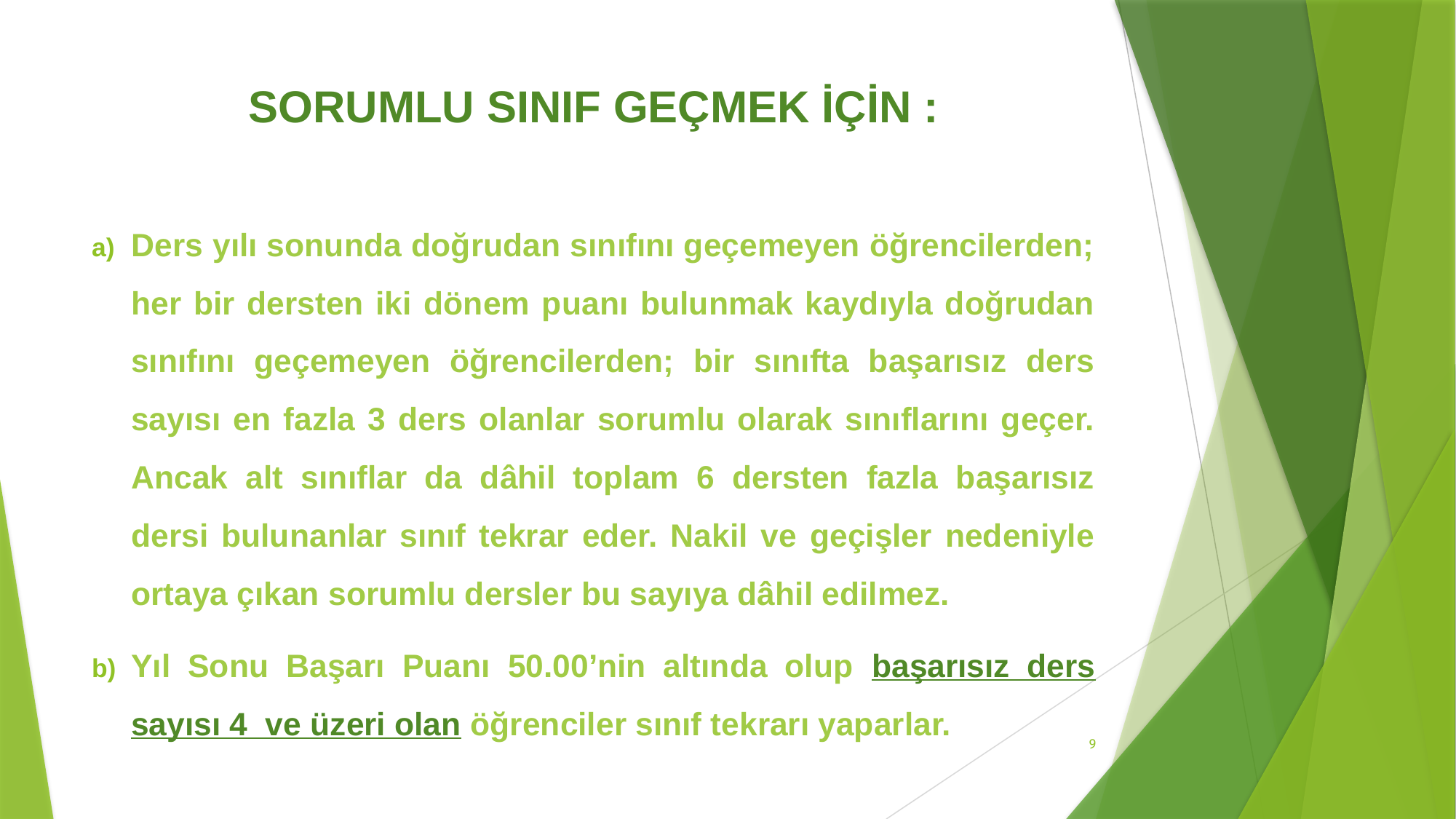

# SORUMLU SINIF GEÇMEK İÇİN :

Ders yılı sonunda doğrudan sınıfını geçemeyen öğrencilerden; her bir dersten iki dönem puanı bulunmak kaydıyla doğrudan sınıfını geçemeyen öğrencilerden; bir sınıfta başarısız ders sayısı en fazla 3 ders olanlar sorumlu olarak sınıflarını geçer. Ancak alt sınıflar da dâhil toplam 6 dersten fazla başarısız dersi bulunanlar sınıf tekrar eder. Nakil ve geçişler nedeniyle ortaya çıkan sorumlu dersler bu sayıya dâhil edilmez.
Yıl Sonu Başarı Puanı 50.00’nin altında olup başarısız ders sayısı 4  ve üzeri olan öğrenciler sınıf tekrarı yaparlar.

9